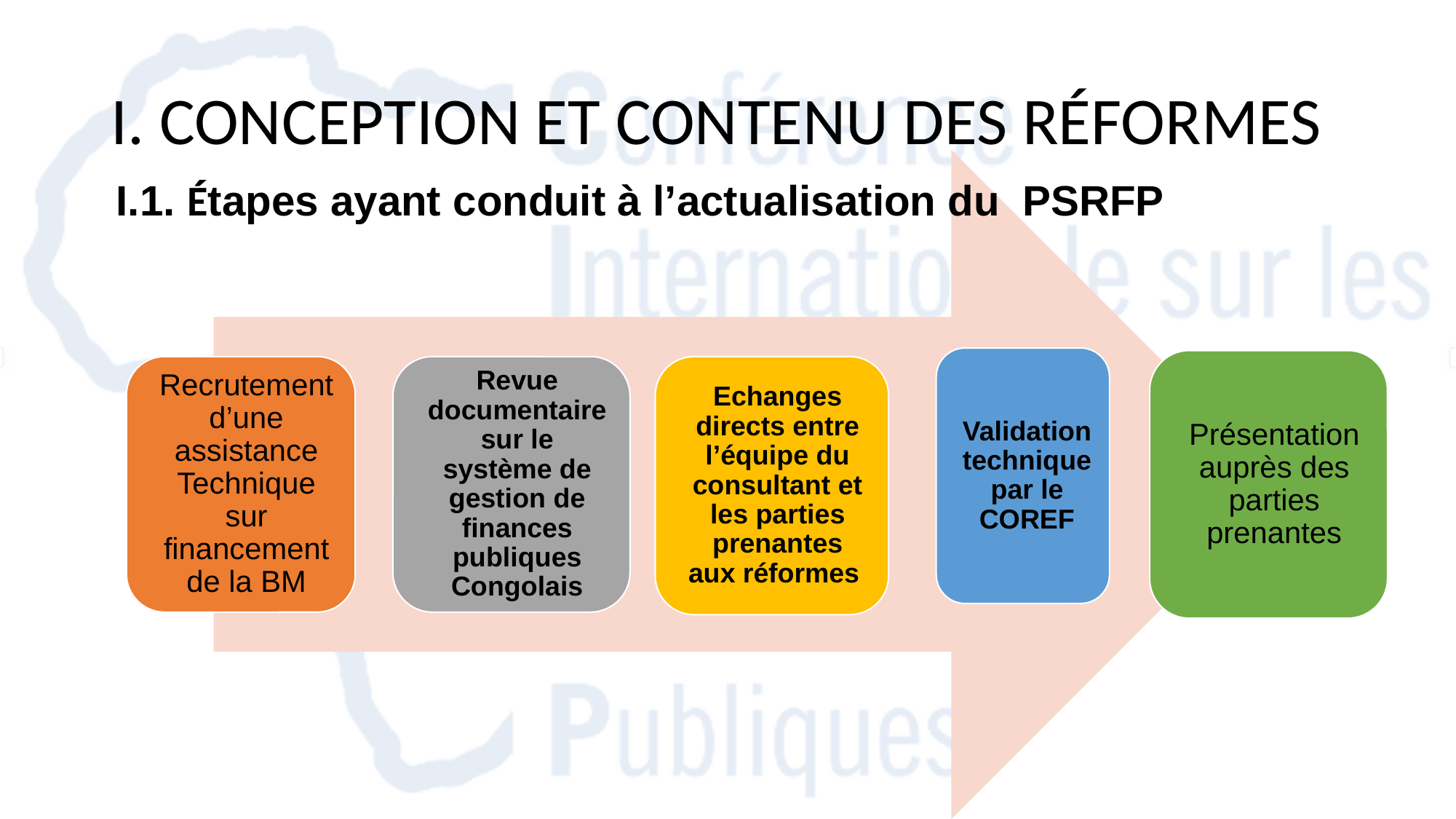

# I. CONCEPTION ET CONTENU DES RÉFORMES
Recrutement d’une assistance Technique sur financement de la BM
Revue documentaire sur le système de gestion de finances publiques Congolais
Echanges directs entre l’équipe du consultant et les parties prenantes aux réformes
Validation technique par le COREF
Présentation auprès des parties prenantes
I.1. Étapes ayant conduit à l’actualisation du  PSRFP